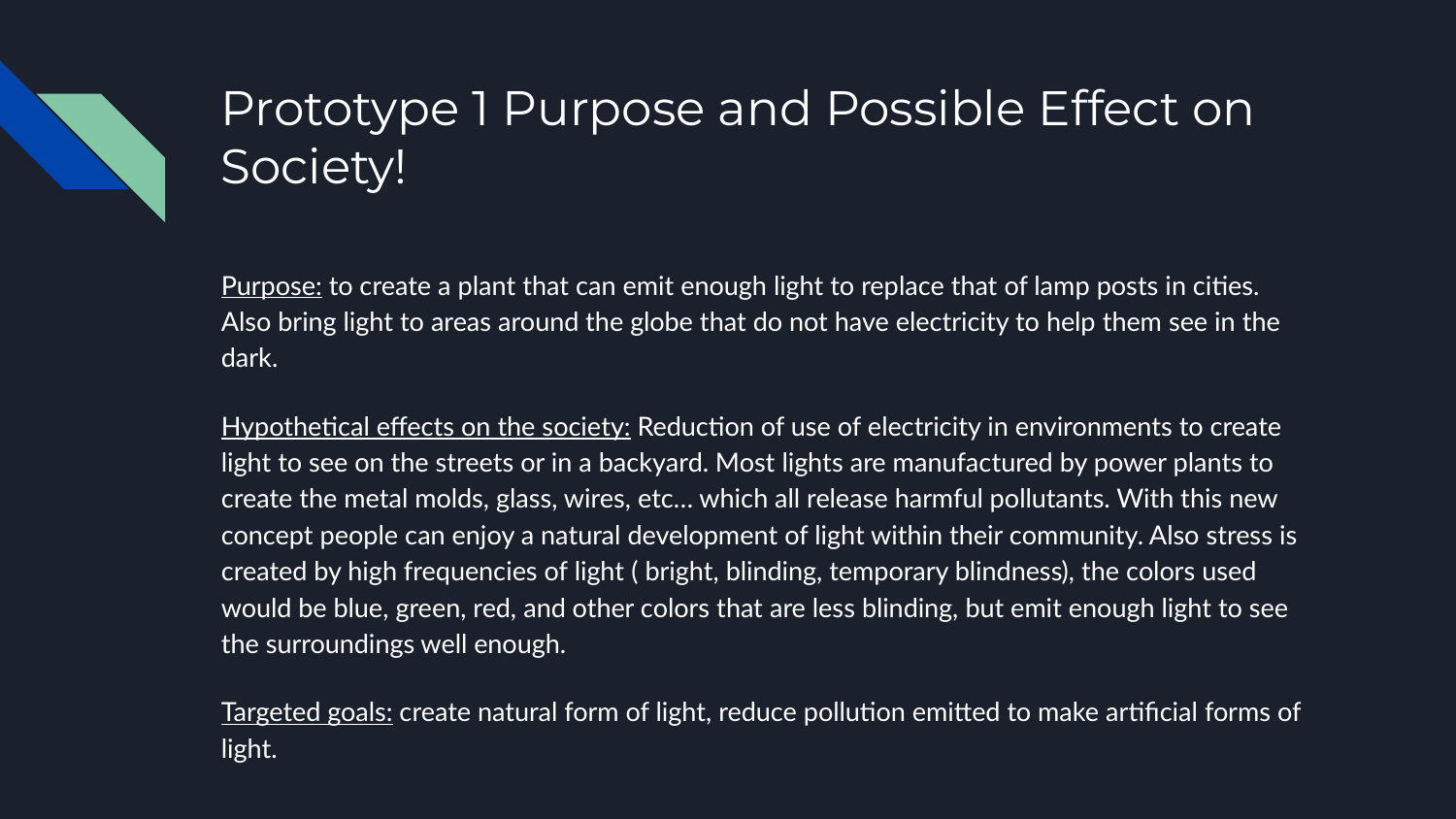

# Prototype 1 Purpose and Possible Effect on Society!
Purpose: to create a plant that can emit enough light to replace that of lamp posts in cities.  Also bring light to areas around the globe that do not have electricity to help them see in the dark.
Hypothetical effects on the society: Reduction of use of electricity in environments to create light to see on the streets or in a backyard. Most lights are manufactured by power plants to create the metal molds, glass, wires, etc… which all release harmful pollutants. With this new concept people can enjoy a natural development of light within their community. Also stress is created by high frequencies of light ( bright, blinding, temporary blindness), the colors used would be blue, green, red, and other colors that are less blinding, but emit enough light to see the surroundings well enough.
Targeted goals: create natural form of light, reduce pollution emitted to make artificial forms of light.